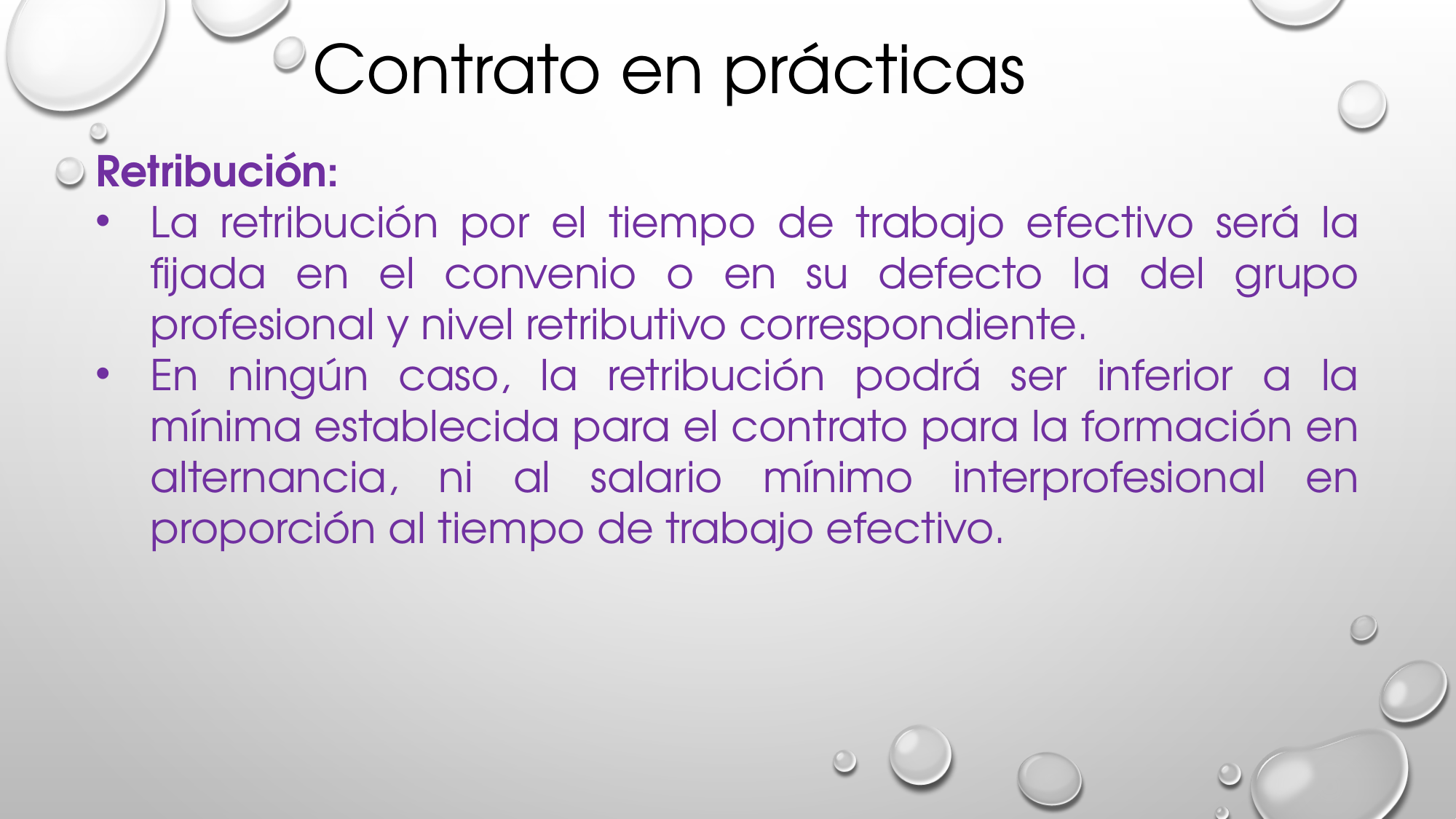

Contrato en prácticas
Retribución:
La retribución por el tiempo de trabajo efectivo será la fijada en el convenio o en su defecto la del grupo profesional y nivel retributivo correspondiente.
En ningún caso, la retribución podrá ser inferior a la mínima establecida para el contrato para la formación en alternancia, ni al salario mínimo interprofesional en proporción al tiempo de trabajo efectivo.